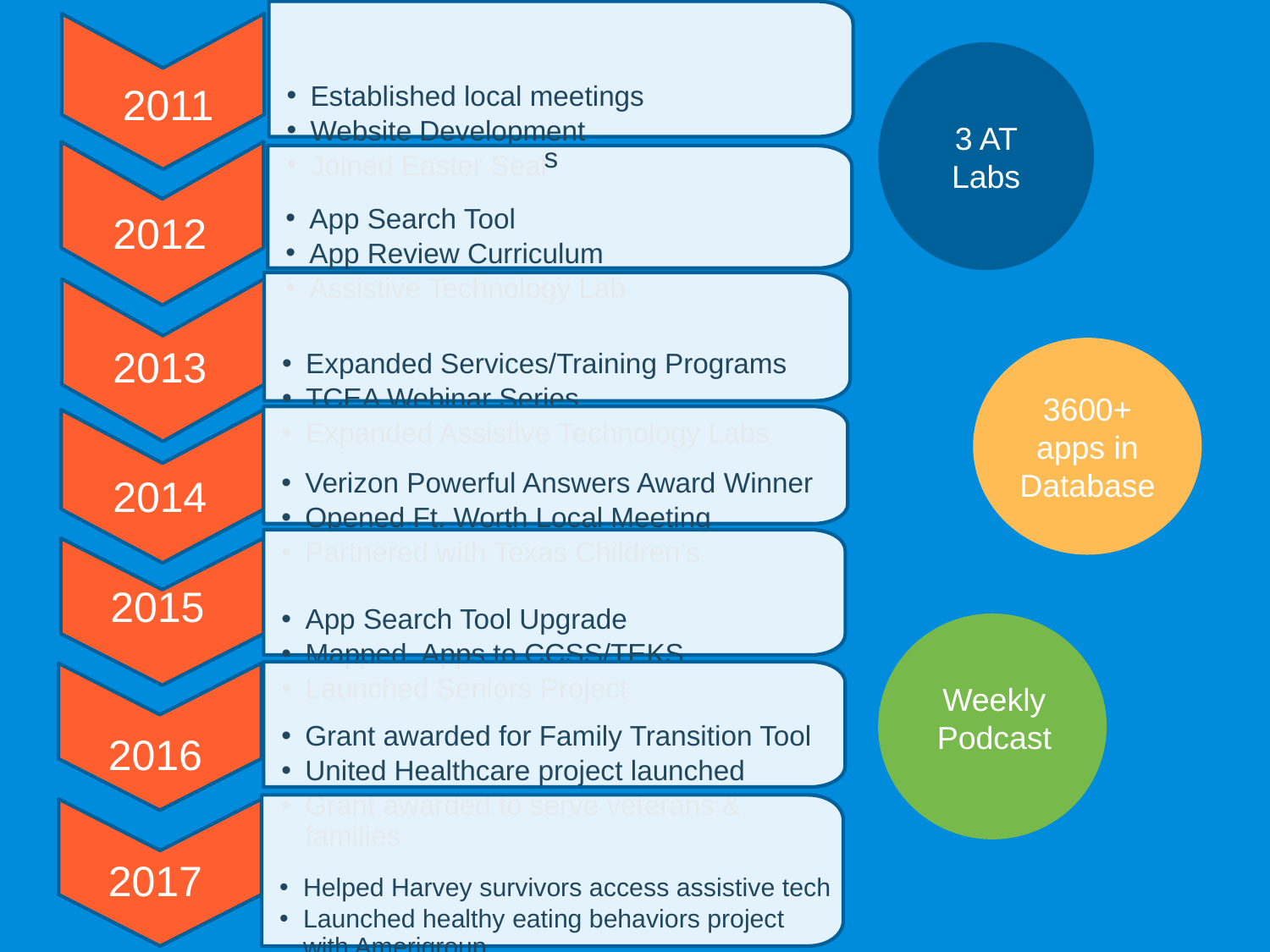

Established local meetings
Website Development
Joined Easter Seal

                                 s

App Search Tool
App Review Curriculum
Assistive Technology Lab

Expanded Services/Training Programs
TCEA Webinar Series
Expanded Assistive Technology Labs

3 AT Labs
2011
2012
2013
3600+ apps in Database

Verizon Powerful Answers Award Winner
Opened Ft. Worth Local Meeting
Partnered with Texas Children’s

2014

App Search Tool Upgrade
Mapped  Apps to CCSS/TEKS
Launched Seniors Project

2015

Grant awarded for Family Transition Tool
United Healthcare project launched
Grant awarded to serve veterans & families

Weekly Podcast
2016

Helped Harvey survivors access assistive tech
Launched healthy eating behaviors project
with Amerigroup
Upgraded App Search Tool to meet
accessibility standards

2017